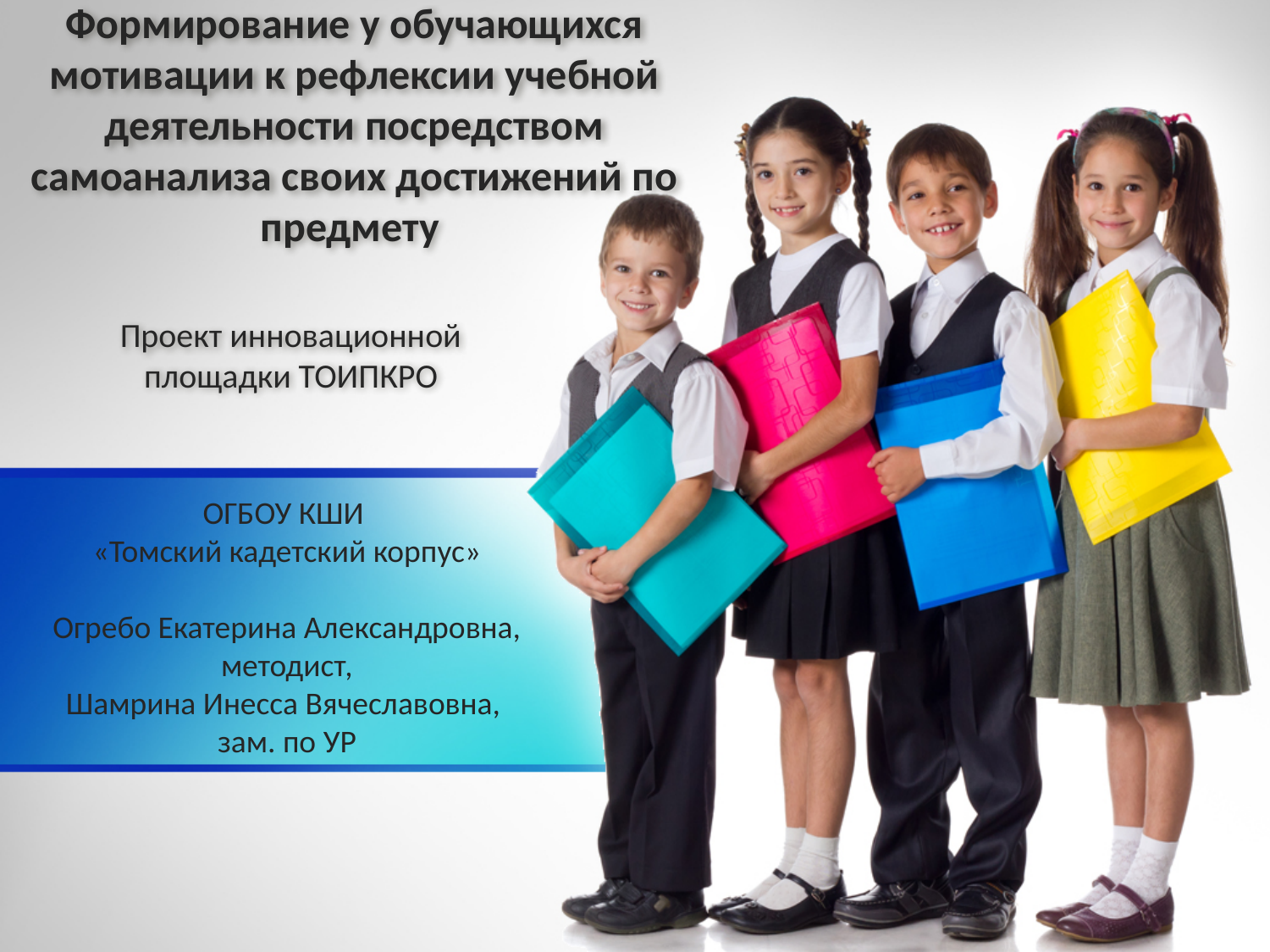

# Формирование у обучающихся мотивации к рефлексии учебной деятельности посредством самоанализа своих достижений по предмету
Проект инновационной площадки ТОИПКРО

ОГБОУ КШИ
«Томский кадетский корпус»

Огребо Екатерина Александровна,
методист,
Шамрина Инесса Вячеславовна,
зам. по УР